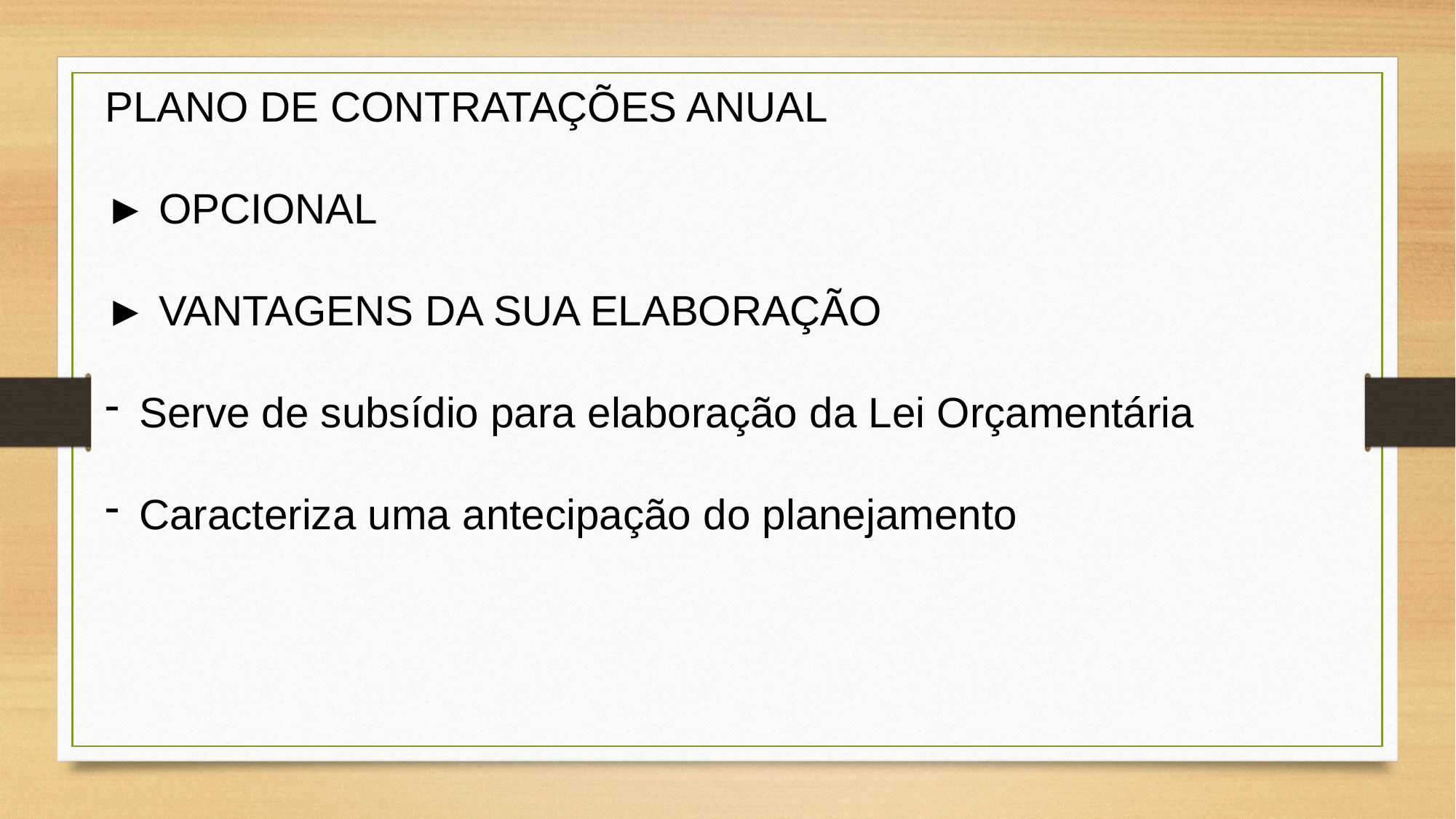

PLANO DE CONTRATAÇÕES ANUAL

► OPCIONAL

► VANTAGENS DA SUA ELABORAÇÃO

Serve de subsídio para elaboração da Lei Orçamentária

Caracteriza uma antecipação do planejamento